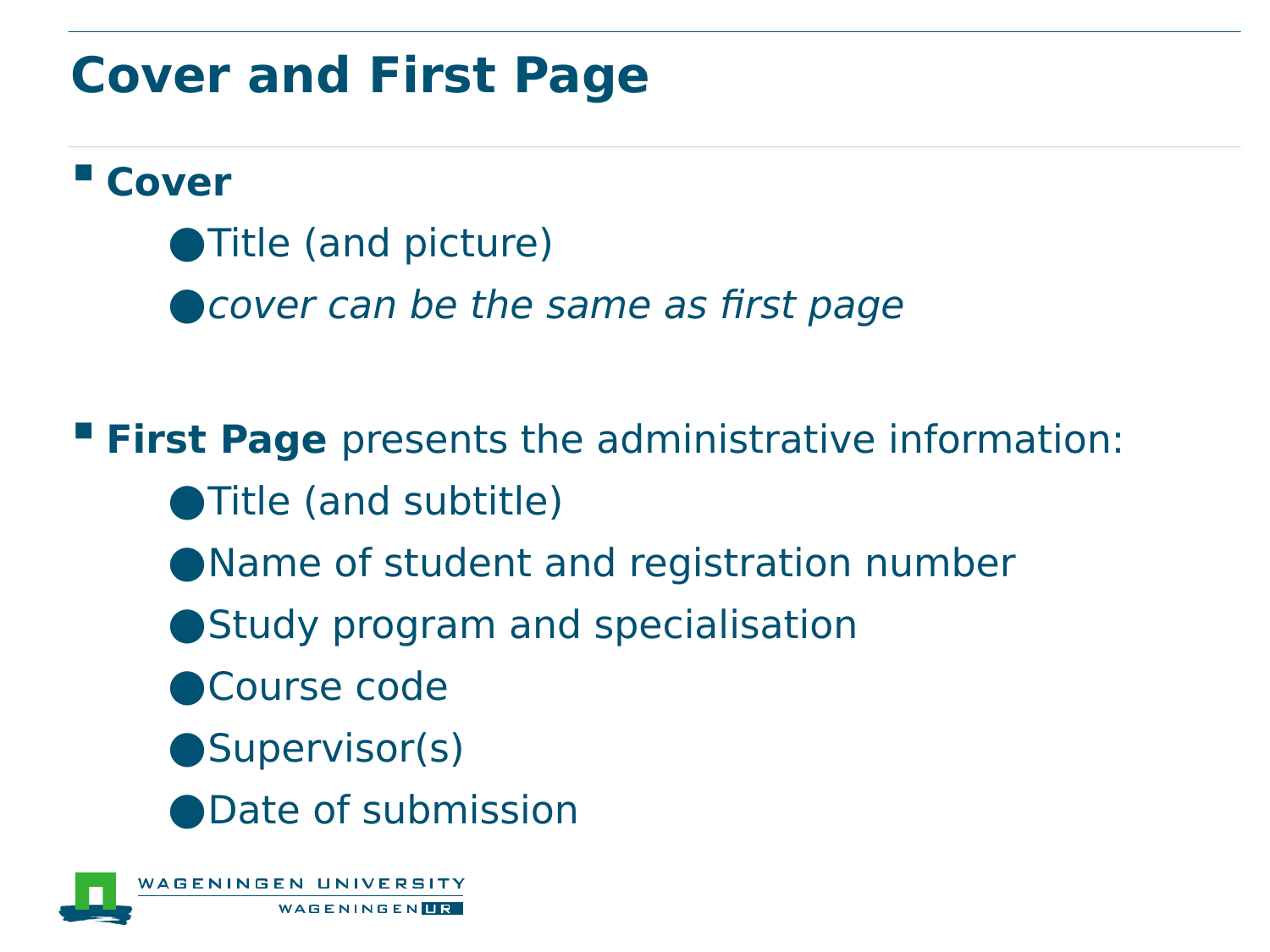

# Cover and First Page
Cover
Title (and picture)
cover can be the same as first page

First Page presents the administrative information:
Title (and subtitle)
Name of student and registration number
Study program and specialisation
Course code
Supervisor(s)
Date of submission